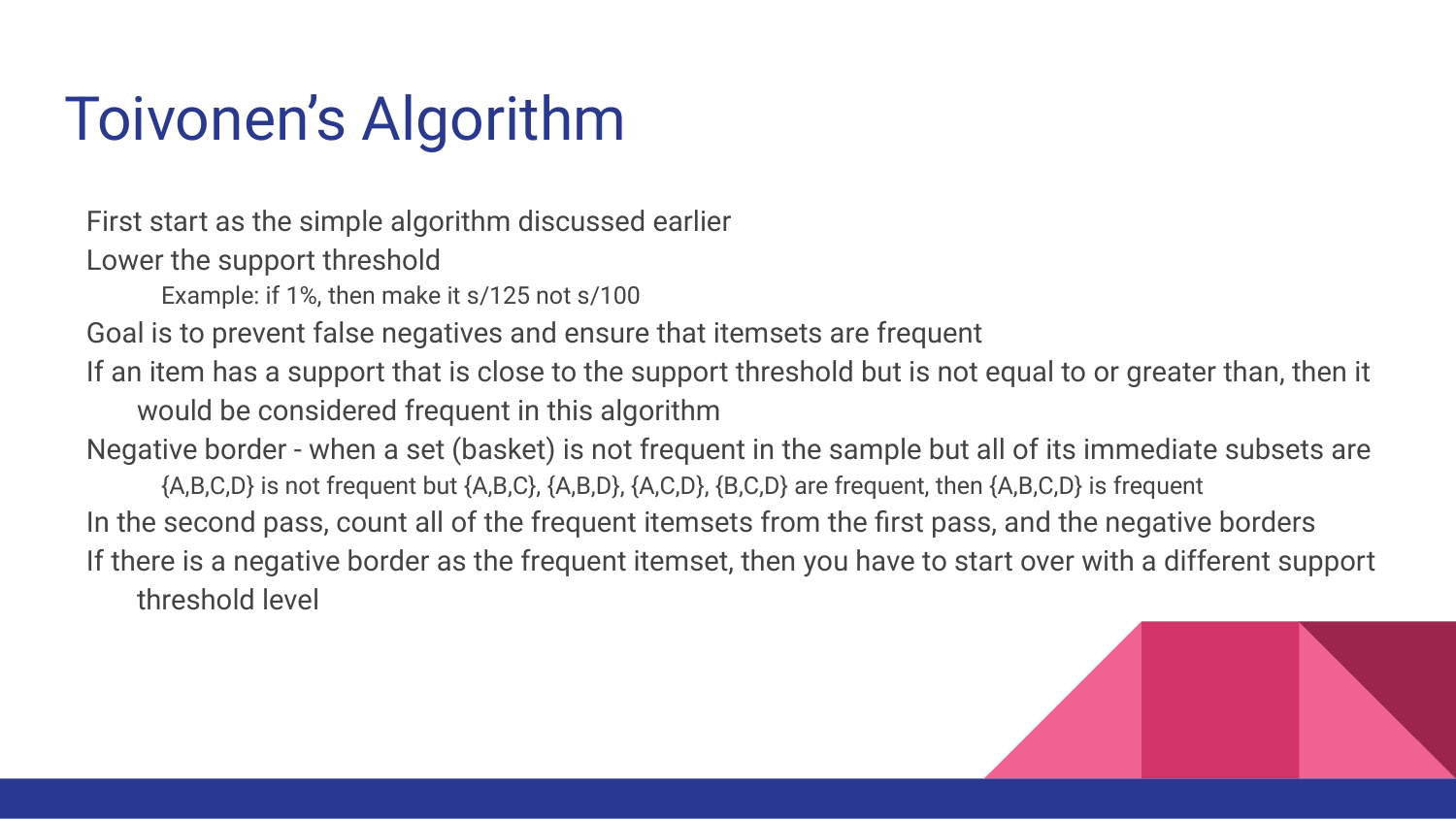

# Toivonen’s Algorithm
First start as the simple algorithm discussed earlier
Lower the support threshold
Example: if 1%, then make it s/125 not s/100
Goal is to prevent false negatives and ensure that itemsets are frequent
If an item has a support that is close to the support threshold but is not equal to or greater than, then it would be considered frequent in this algorithm
Negative border - when a set (basket) is not frequent in the sample but all of its immediate subsets are
{A,B,C,D} is not frequent but {A,B,C}, {A,B,D}, {A,C,D}, {B,C,D} are frequent, then {A,B,C,D} is frequent
In the second pass, count all of the frequent itemsets from the first pass, and the negative borders
If there is a negative border as the frequent itemset, then you have to start over with a different support threshold level